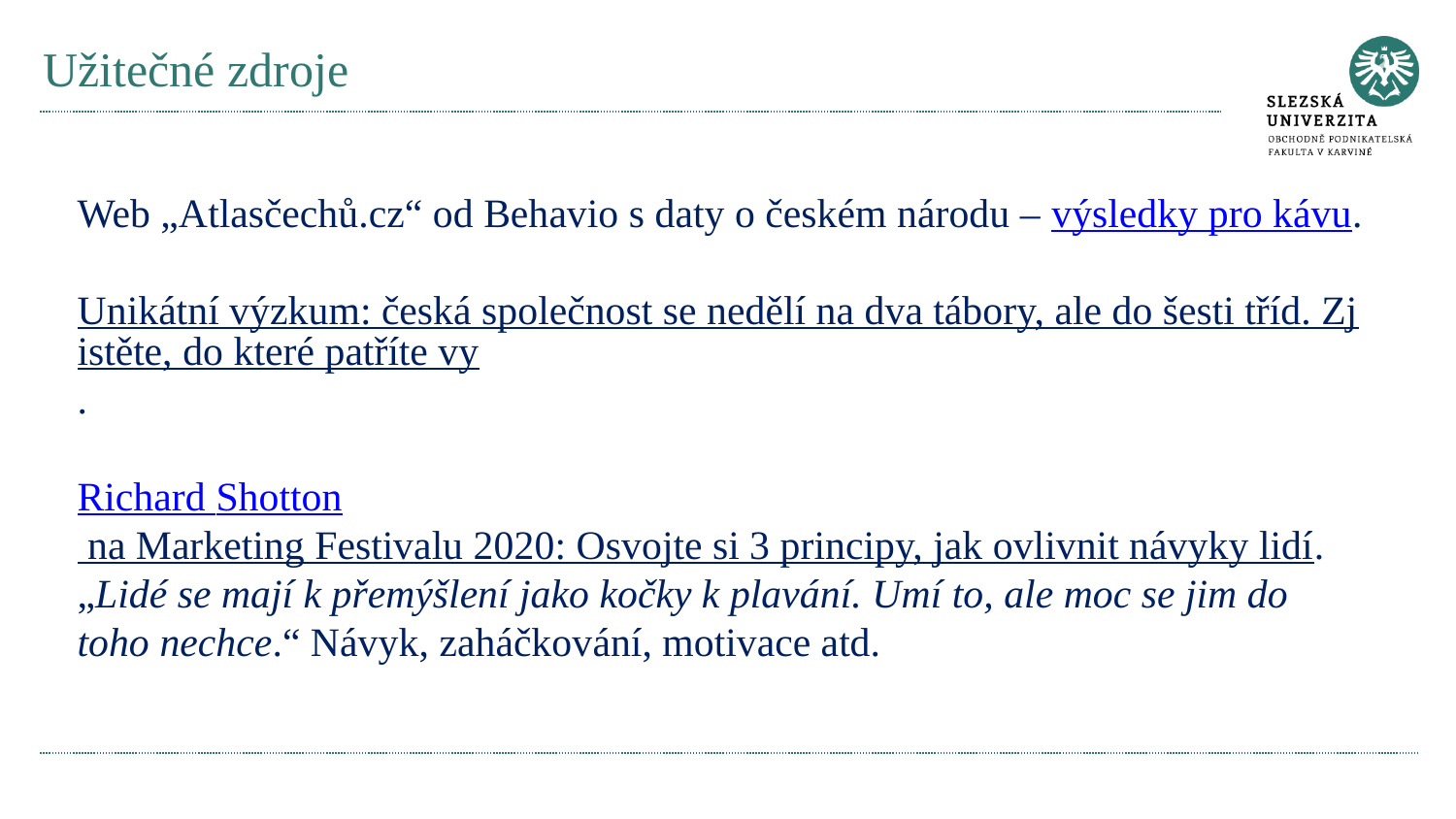

# Užitečné zdroje
Web „Atlasčechů.cz“ od Behavio s daty o českém národu – výsledky pro kávu.

Unikátní výzkum: česká společnost se nedělí na dva tábory, ale do šesti tříd. Zjistěte, do které patříte vy.

Richard Shotton na Marketing Festivalu 2020: Osvojte si 3 principy, jak ovlivnit návyky lidí. „Lidé se mají k přemýšlení jako kočky k plavání. Umí to, ale moc se jim do toho nechce.“ Návyk, zaháčkování, motivace atd.